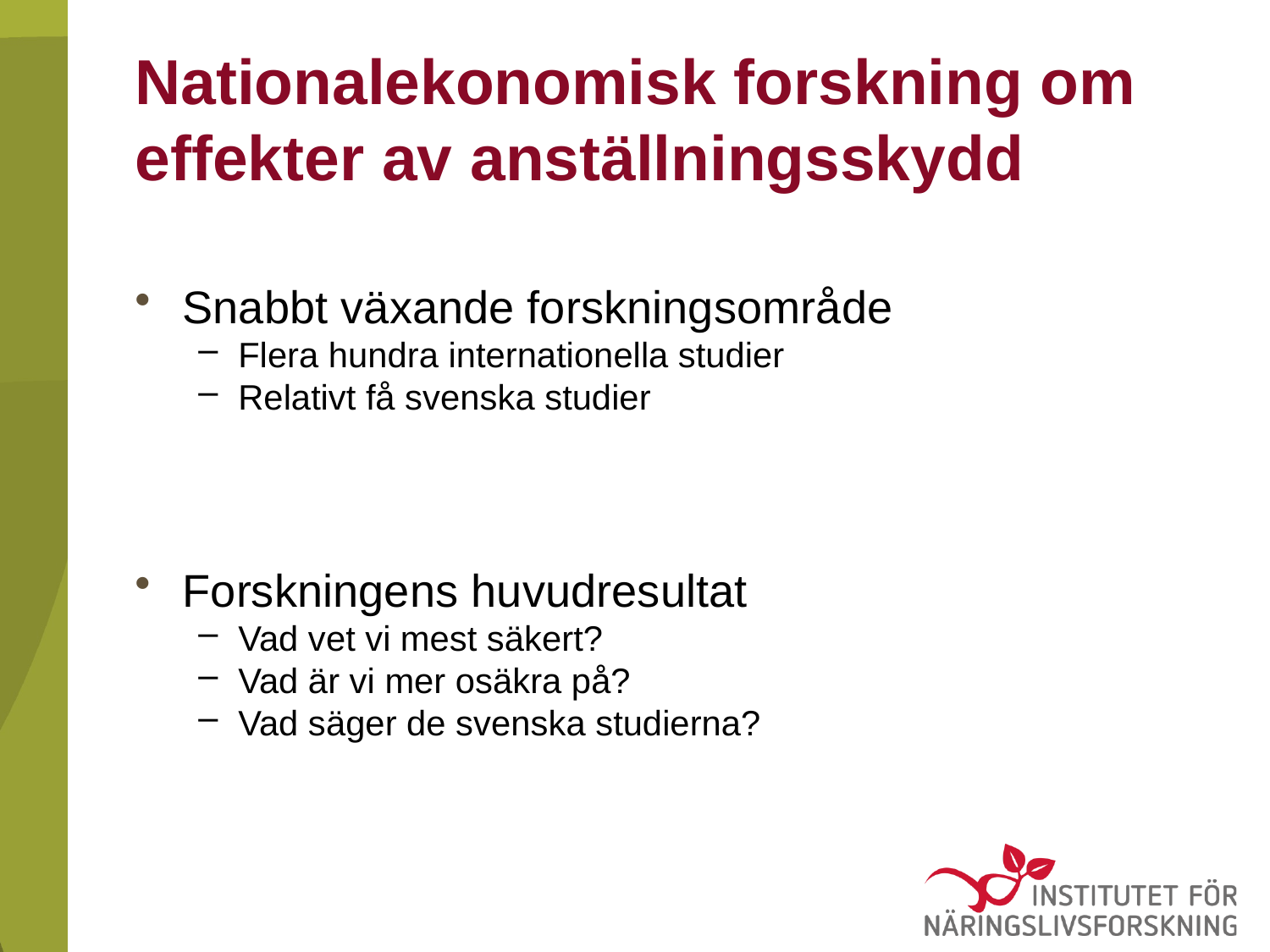

# Nationalekonomisk forskning om effekter av anställningsskydd

Snabbt växande forskningsområde
Flera hundra internationella studier
Relativt få svenska studier

Forskningens huvudresultat
Vad vet vi mest säkert?
Vad är vi mer osäkra på?
Vad säger de svenska studierna?